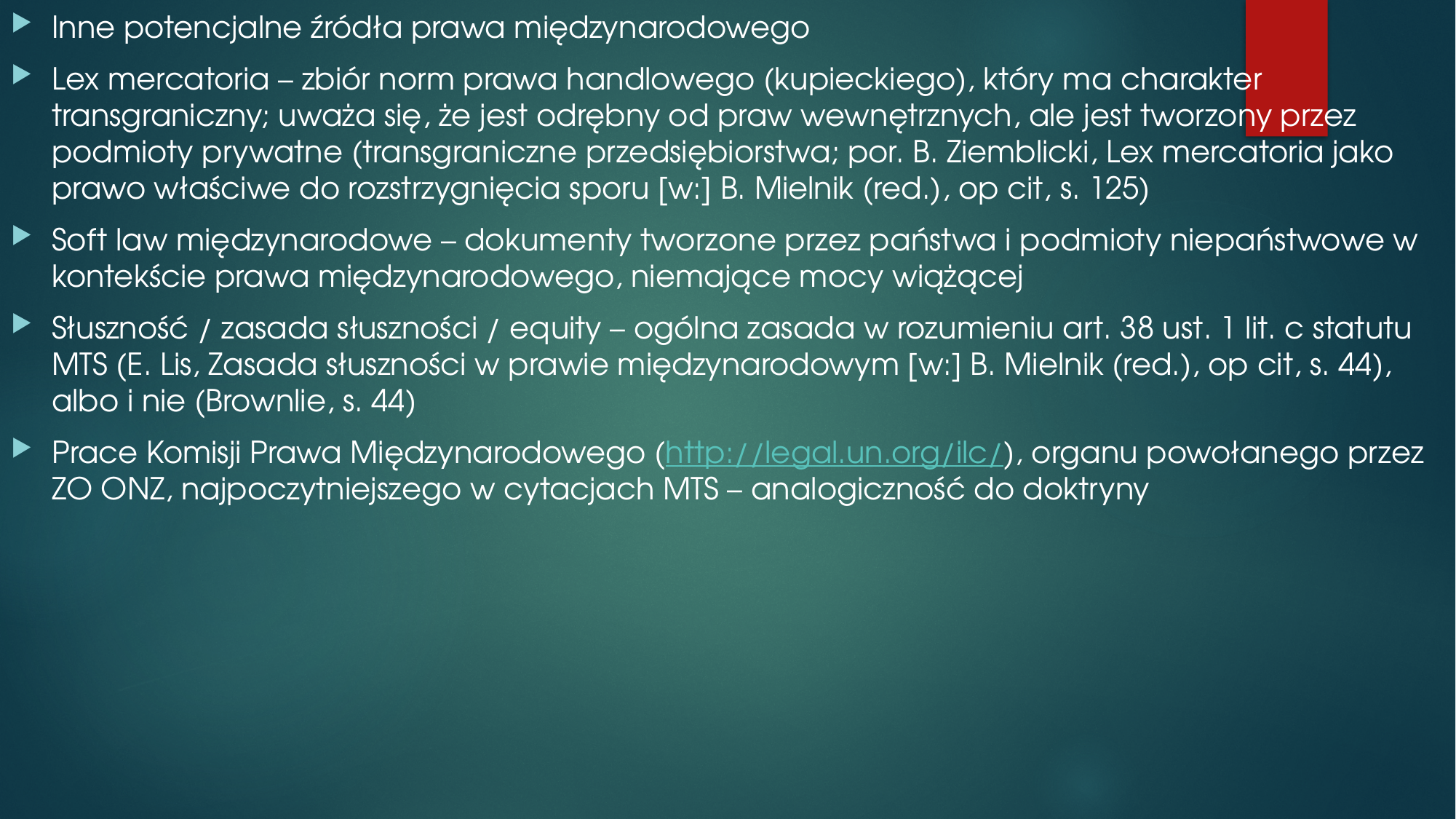

Inne potencjalne źródła prawa międzynarodowego
Lex mercatoria – zbiór norm prawa handlowego (kupieckiego), który ma charakter transgraniczny; uważa się, że jest odrębny od praw wewnętrznych, ale jest tworzony przez podmioty prywatne (transgraniczne przedsiębiorstwa; por. B. Ziemblicki, Lex mercatoria jako prawo właściwe do rozstrzygnięcia sporu [w:] B. Mielnik (red.), op cit, s. 125)
Soft law międzynarodowe – dokumenty tworzone przez państwa i podmioty niepaństwowe w kontekście prawa międzynarodowego, niemające mocy wiążącej
Słuszność / zasada słuszności / equity – ogólna zasada w rozumieniu art. 38 ust. 1 lit. c statutu MTS (E. Lis, Zasada słuszności w prawie międzynarodowym [w:] B. Mielnik (red.), op cit, s. 44), albo i nie (Brownlie, s. 44)
Prace Komisji Prawa Międzynarodowego (http://legal.un.org/ilc/), organu powołanego przez ZO ONZ, najpoczytniejszego w cytacjach MTS – analogiczność do doktryny